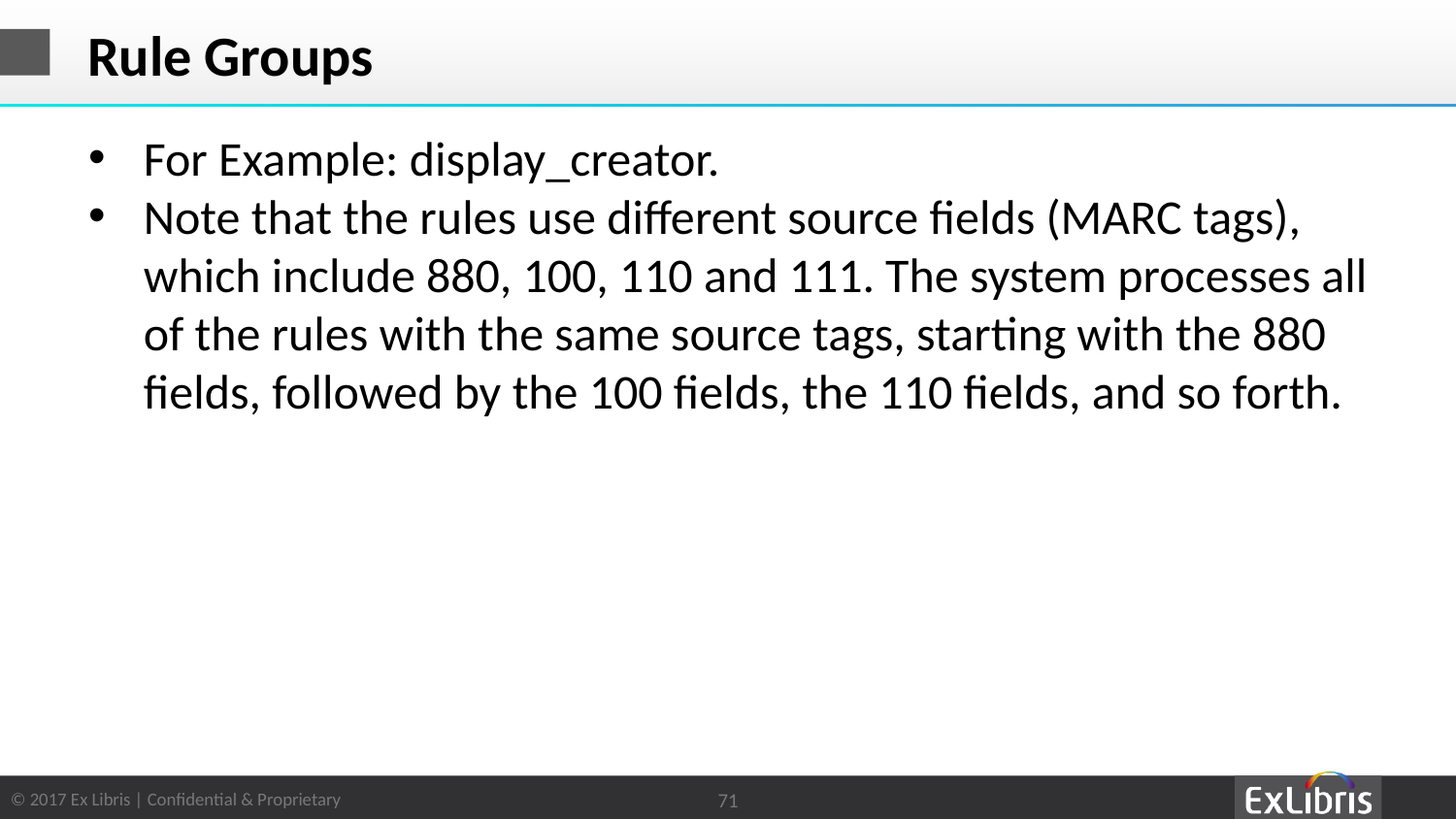

# Rule Groups
For Example: display_creator.
Note that the rules use different source fields (MARC tags), which include 880, 100, 110 and 111. The system processes all of the rules with the same source tags, starting with the 880 fields, followed by the 100 fields, the 110 fields, and so forth.
71